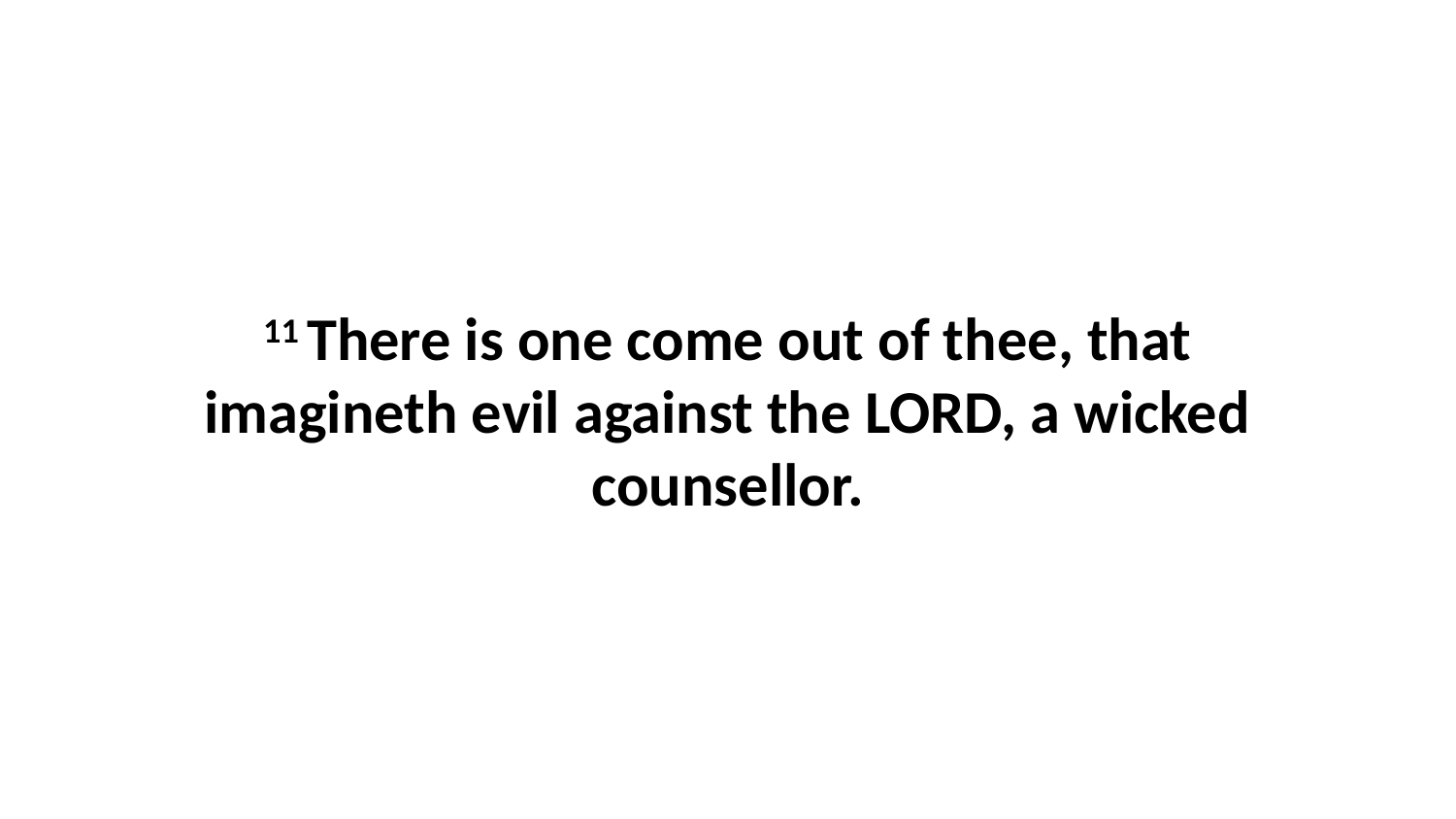

11 There is one come out of thee, that imagineth evil against the LORD, a wicked counsellor.